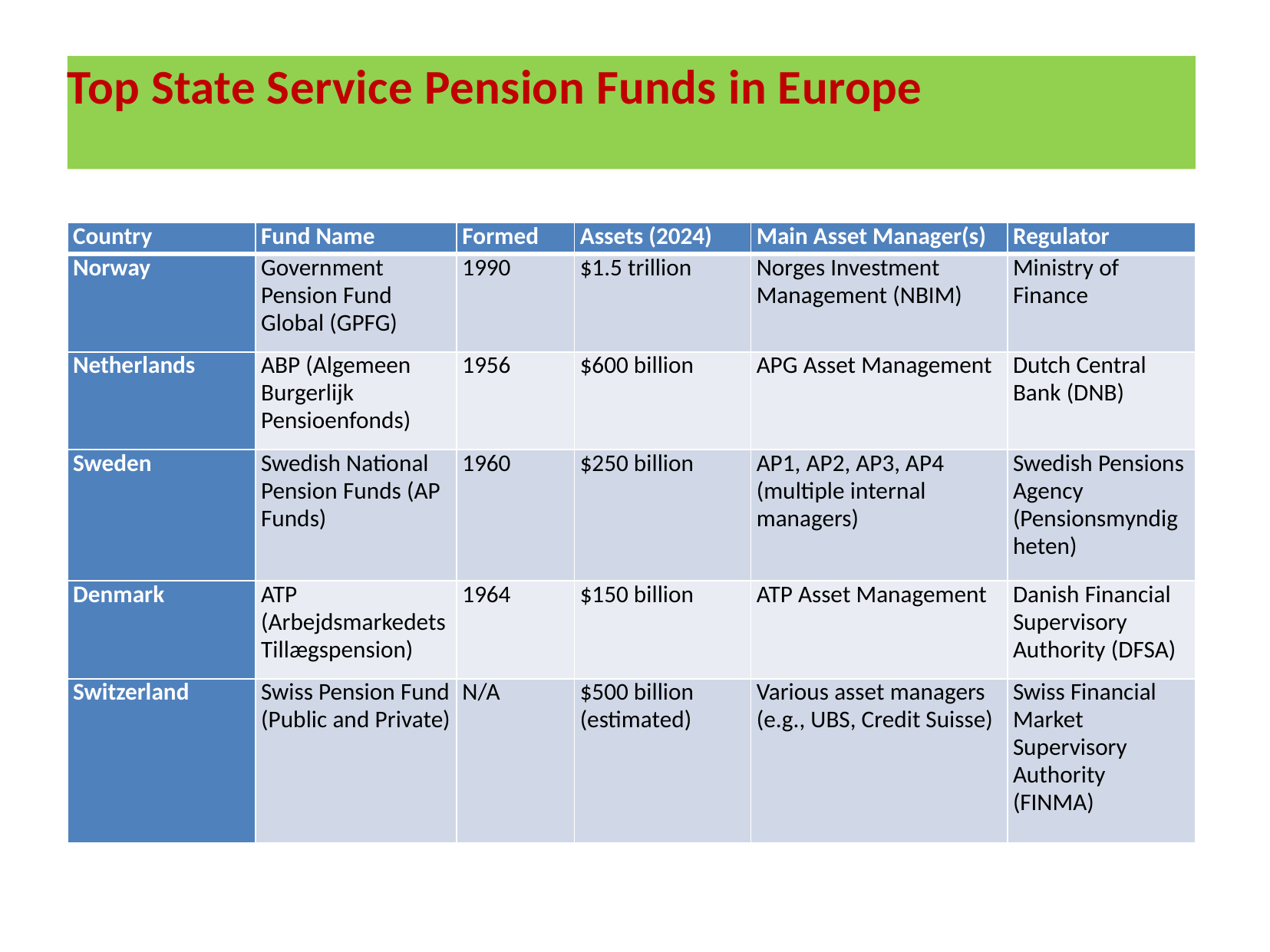

# Top State Service Pension Funds in Europe
| Country | Fund Name | Formed | Assets (2024) | Main Asset Manager(s) | Regulator |
| --- | --- | --- | --- | --- | --- |
| Norway | Government Pension Fund Global (GPFG) | 1990 | $1.5 trillion | Norges Investment Management (NBIM) | Ministry of Finance |
| Netherlands | ABP (Algemeen Burgerlijk Pensioenfonds) | 1956 | $600 billion | APG Asset Management | Dutch Central Bank (DNB) |
| Sweden | Swedish National Pension Funds (AP Funds) | 1960 | $250 billion | AP1, AP2, AP3, AP4 (multiple internal managers) | Swedish Pensions Agency (Pensionsmyndigheten) |
| Denmark | ATP (Arbejdsmarkedets Tillægspension) | 1964 | $150 billion | ATP Asset Management | Danish Financial Supervisory Authority (DFSA) |
| Switzerland | Swiss Pension Fund (Public and Private) | N/A | $500 billion (estimated) | Various asset managers (e.g., UBS, Credit Suisse) | Swiss Financial Market Supervisory Authority (FINMA) |